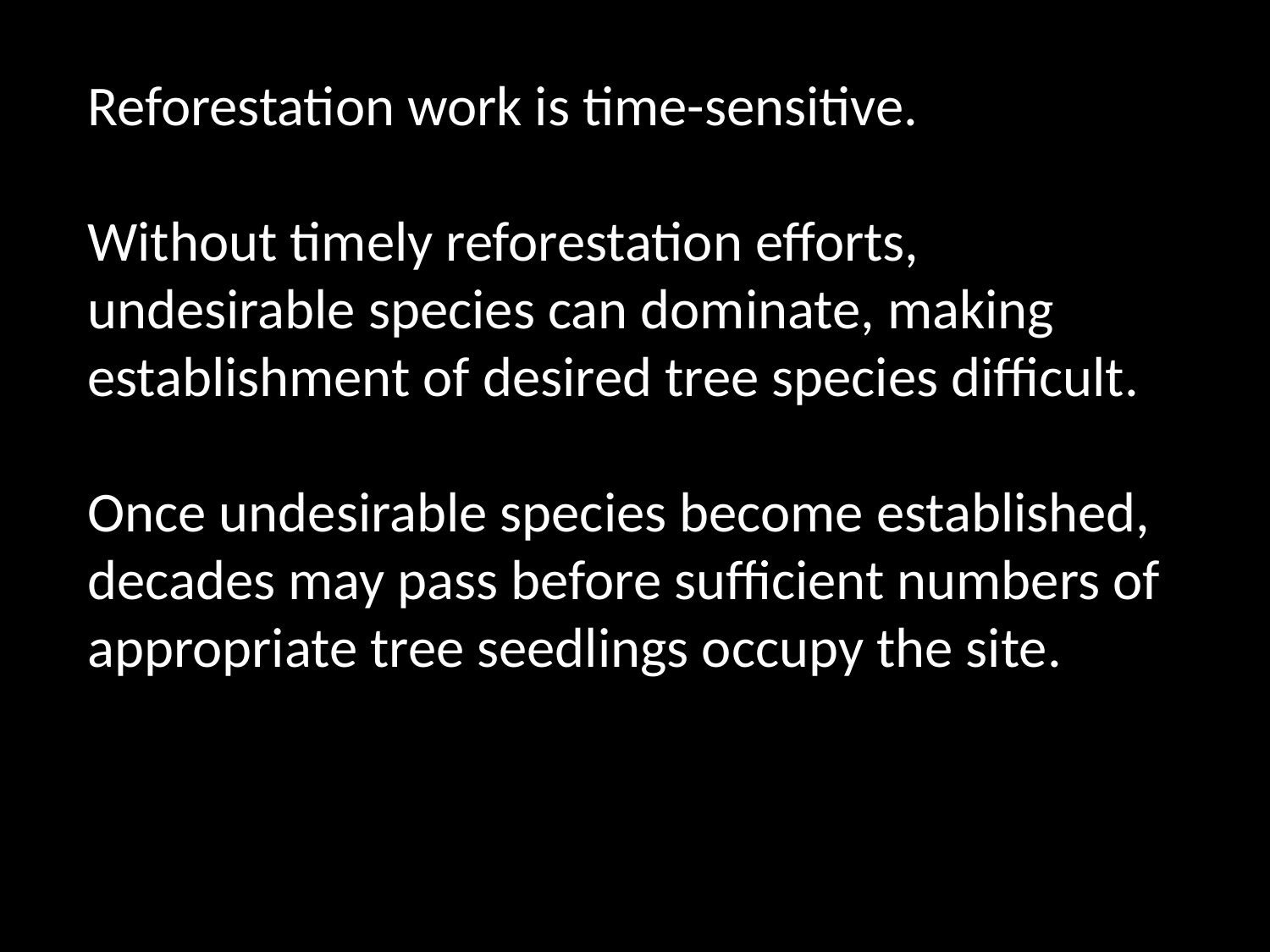

Reforestation work is time-sensitive.

Without timely reforestation efforts, undesirable species can dominate, making establishment of desired tree species difficult.

Once undesirable species become established, decades may pass before sufficient numbers of appropriate tree seedlings occupy the site.